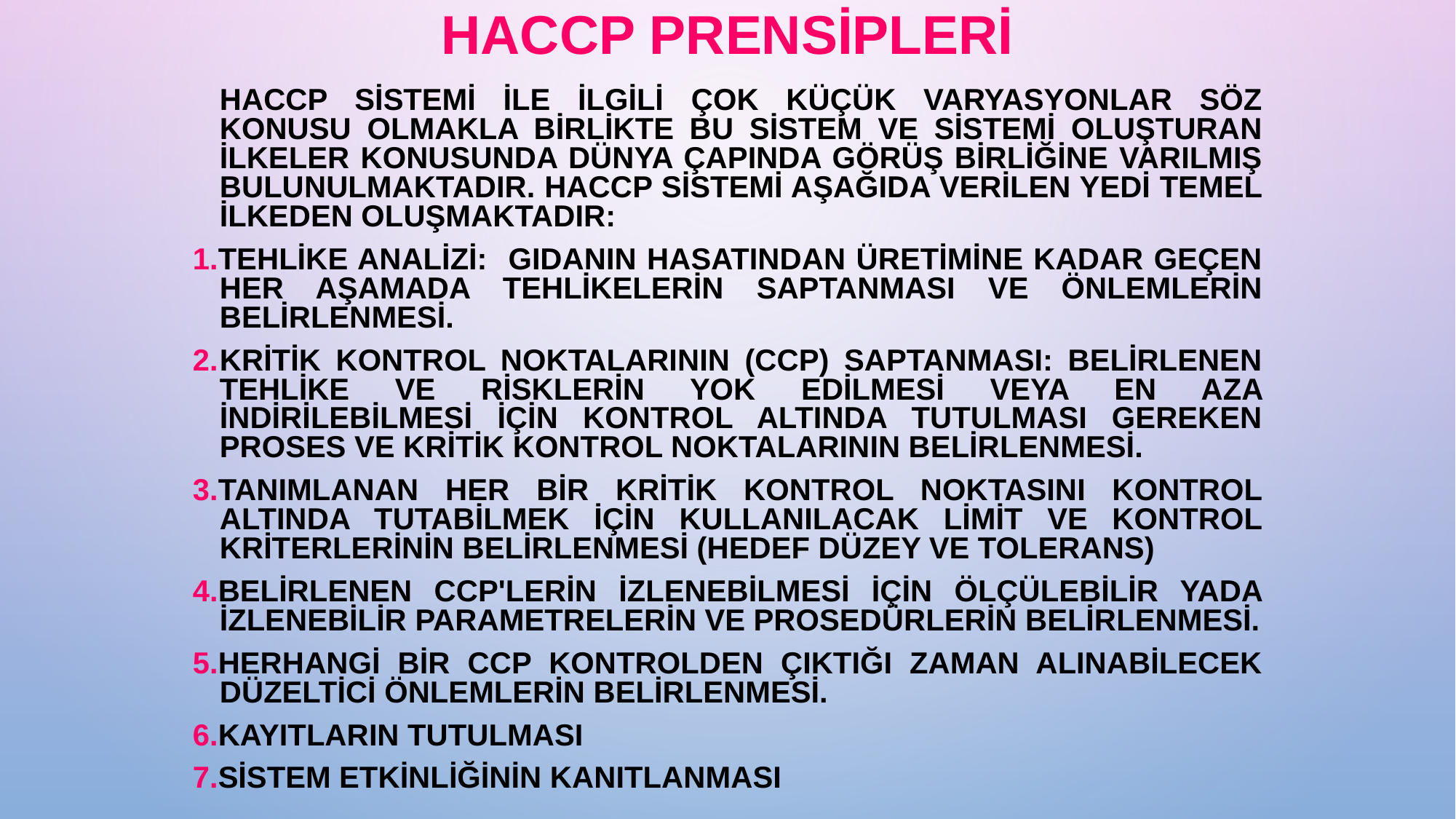

# HACCP PRENSİPLERİ
	HACCP sistemi ile ilgili çok küçük varyasyonlar söz konusu olmakla birlikte bu sistem ve sistemi oluşturan ilkeler konusunda dünya çapında görüş birliğine varılmış bulunulmaktadır. HACCP sistemi aşağıda verilen yedi temel ilkeden oluşmaktadır:
1.Tehlike analizi:  Gıdanın hasatından üretimine kadar geçen her aşamada tehlikelerin saptanması ve önlemlerin belirlenmesi.
2.	Kritik kontrol noktalarının (CCP) saptanması: Belirlenen tehlike ve risklerin yok edilmesi veya en aza indirilebilmesi için kontrol altında tutulması gereken proses ve kritik kontrol noktalarının belirlenmesi.
3.Tanımlanan her bir kritik kontrol noktasını kontrol altında tutabilmek için kullanılacak limit ve kontrol kriterlerinin belirlenmesi (hedef düzey ve tolerans)
4.Belirlenen CCP'lerin izlenebilmesi için ölçülebilir yada izlenebilir parametrelerin ve prosedürlerin belirlenmesi.
5.Herhangi bir CCP kontrolden çıktığı zaman alınabilecek düzeltici önlemlerin belirlenmesi.
6.Kayıtların tutulması
7.Sistem etkinliğinin kanıtlanması